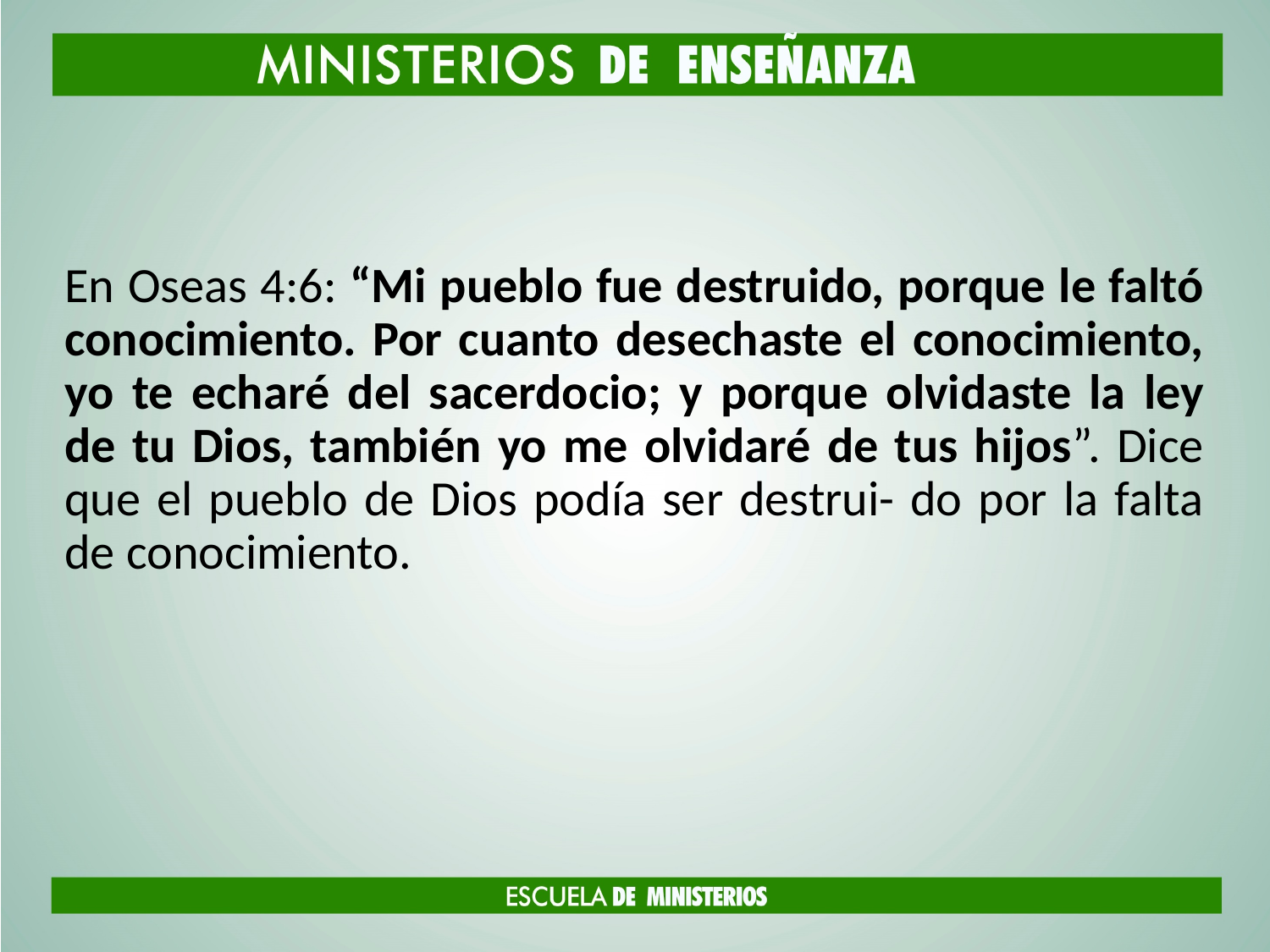

#
En Oseas 4:6: “Mi pueblo fue destruido, porque le faltó conocimiento. Por cuanto desechaste el conocimiento, yo te echaré del sacerdocio; y porque olvidaste la ley de tu Dios, también yo me olvidaré de tus hijos”. Dice que el pueblo de Dios podía ser destrui- do por la falta de conocimiento.